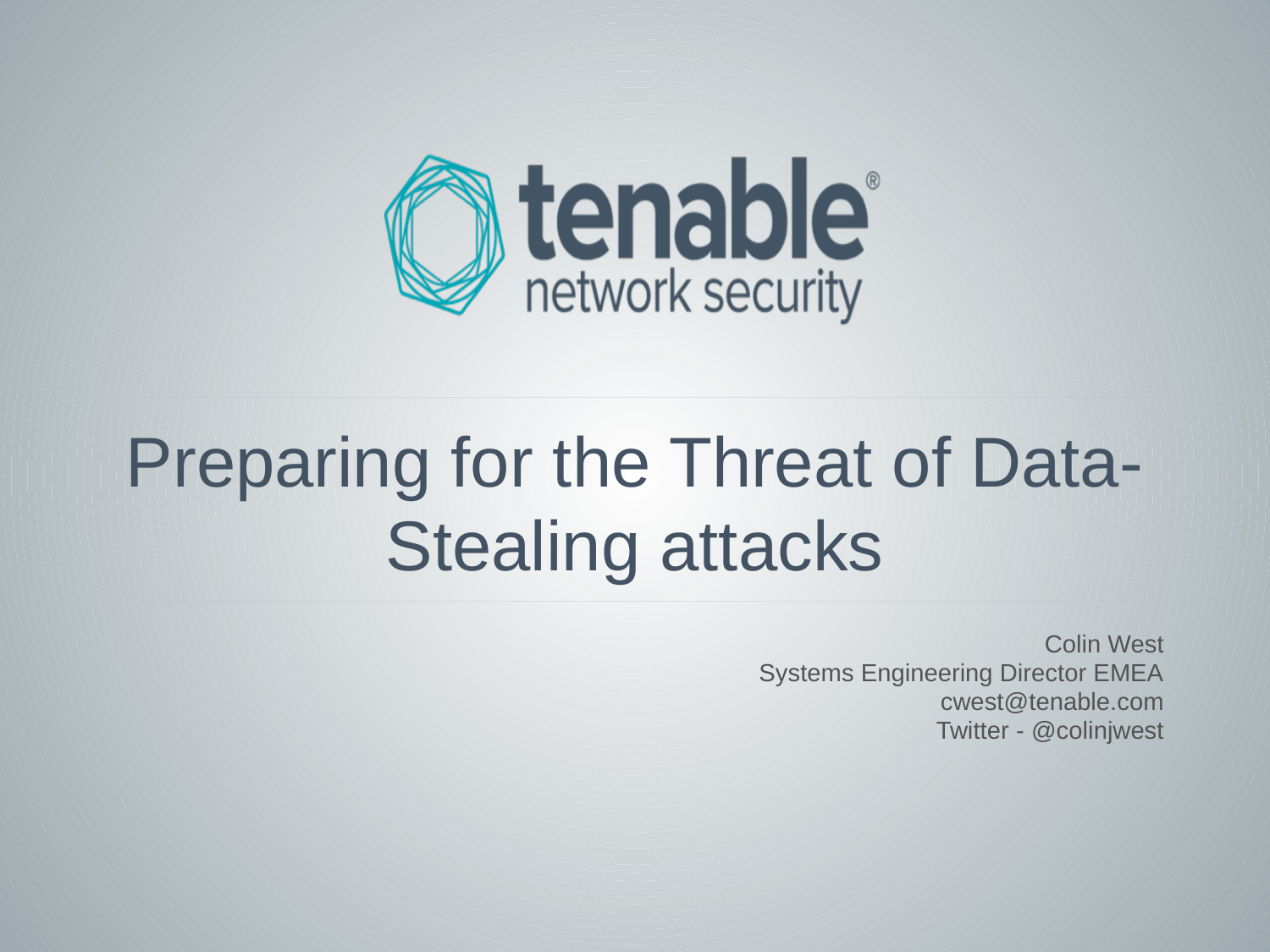

# Preparing for the Threat of Data-Stealing attacks
Colin West
Systems Engineering Director EMEA
cwest@tenable.com
Twitter - @colinjwest